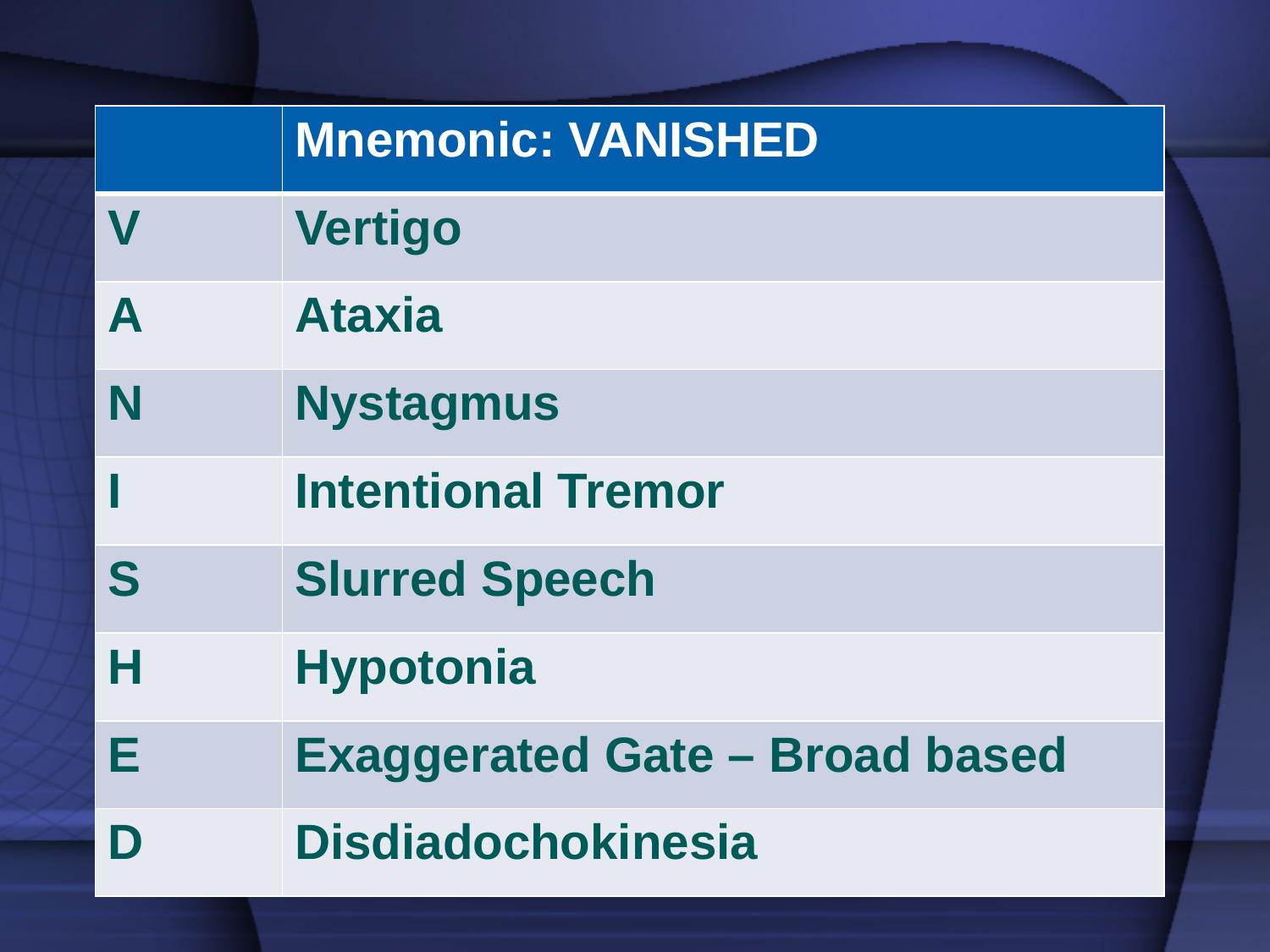

|  | Mnemonic: VANISHED |
| --- | --- |
| V | Vertigo |
| A | Ataxia |
| N | Nystagmus |
| I | Intentional Tremor |
| S | Slurred Speech |
| H | Hypotonia |
| E | Exaggerated Gate – Broad based |
| D | Disdiadochokinesia |